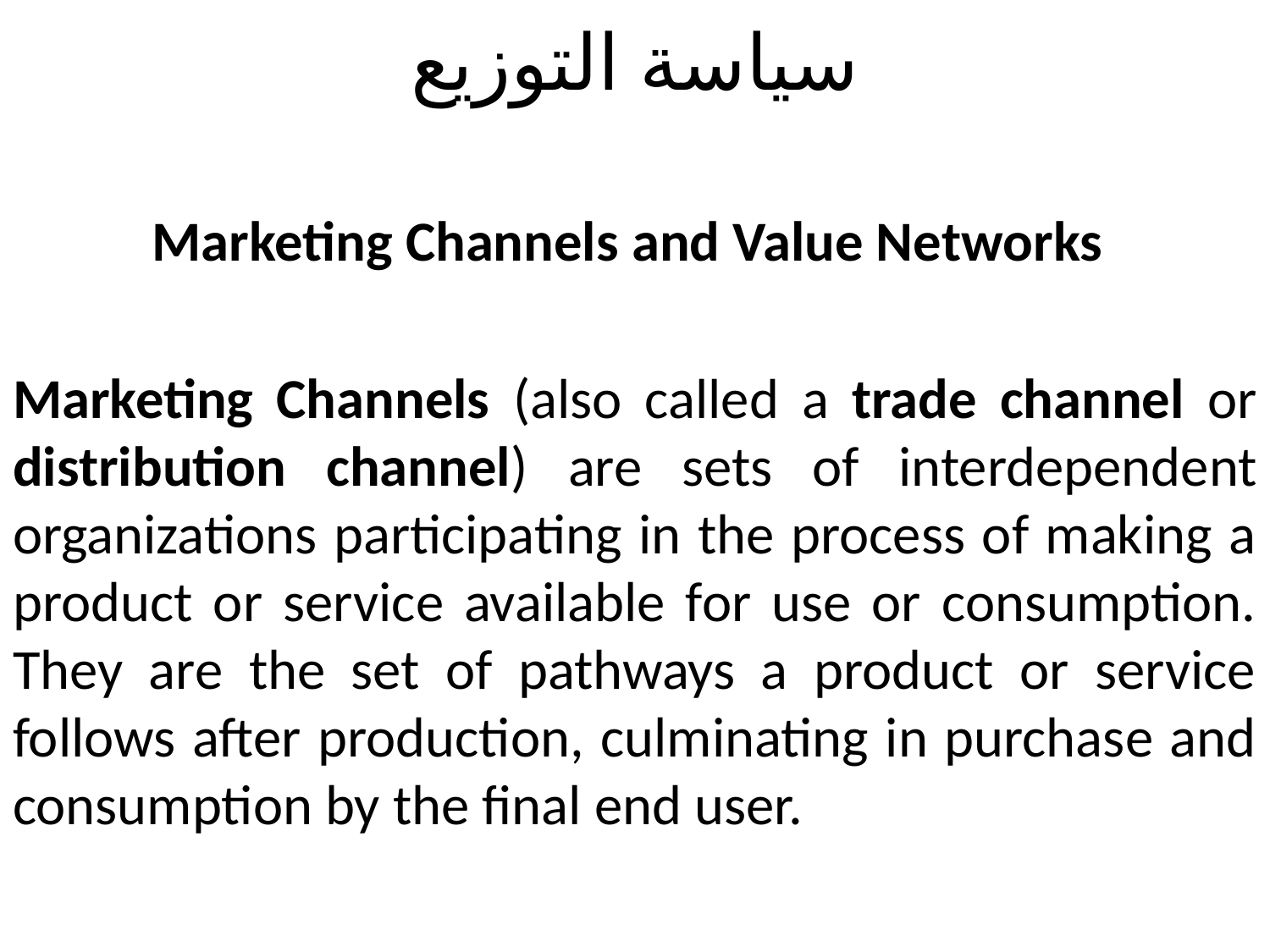

# سياسة التوزيع

 Marketing Channels and Value Networks

Marketing Channels (also called a trade channel or distribution channel) are sets of interdependent organizations participating in the process of making a product or service available for use or consumption. They are the set of pathways a product or service follows after production, culminating in purchase and consumption by the final end user.